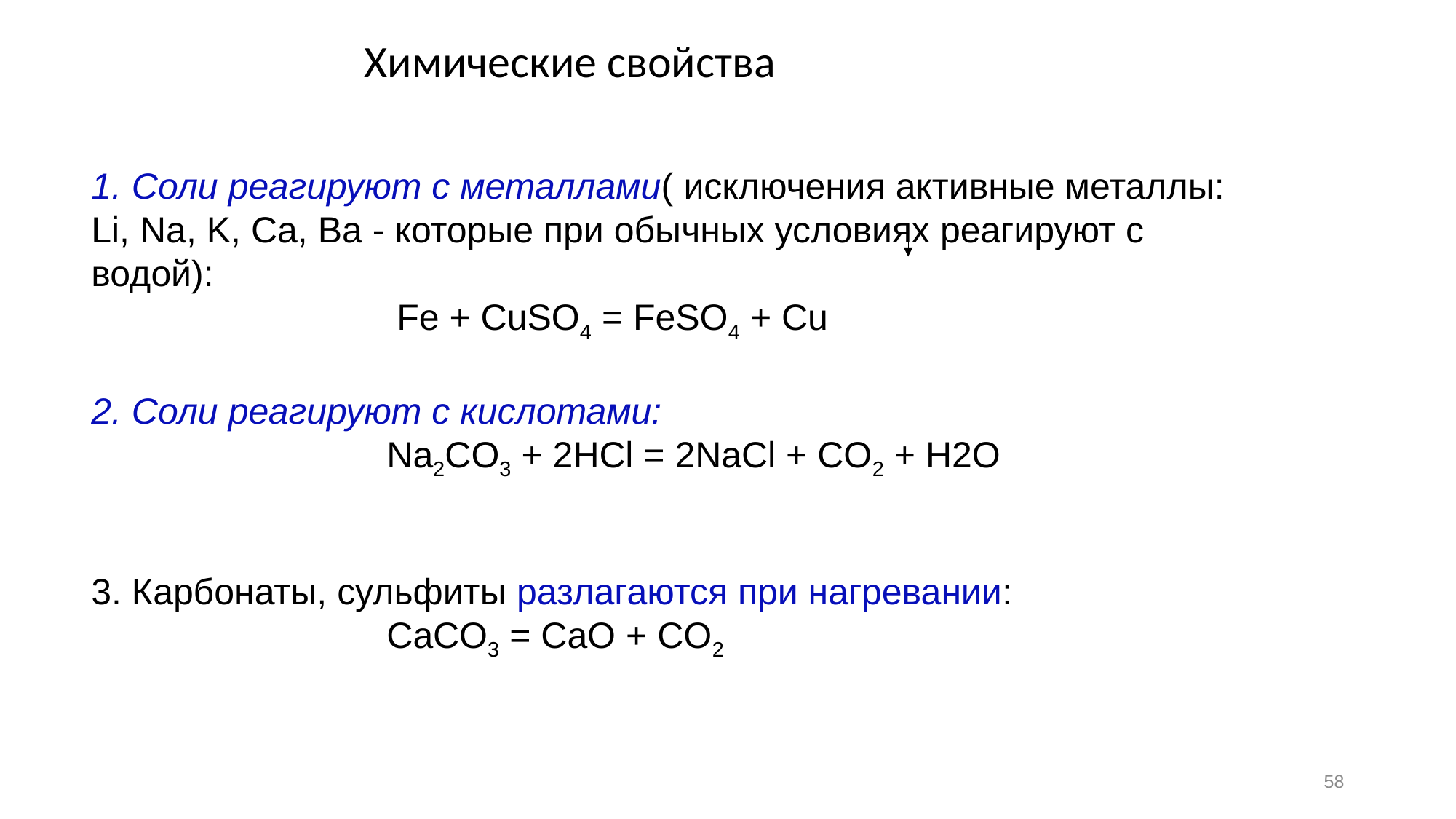

# Химические свойства

1. Соли реагируют с металлами( исключения активные металлы: Li, Na, K, Ca, Ba - которые при обычных условиях реагируют с водой):
                              Fe + CuSO4 = FeSO4 + Cu

2. Соли реагируют с кислотами:
                             Na2CO3 + 2HCl = 2NaCl + CO2 + H2O

3. Карбонаты, сульфиты разлагаются при нагревании:
                             СaCO3 = CaO + CO2

58